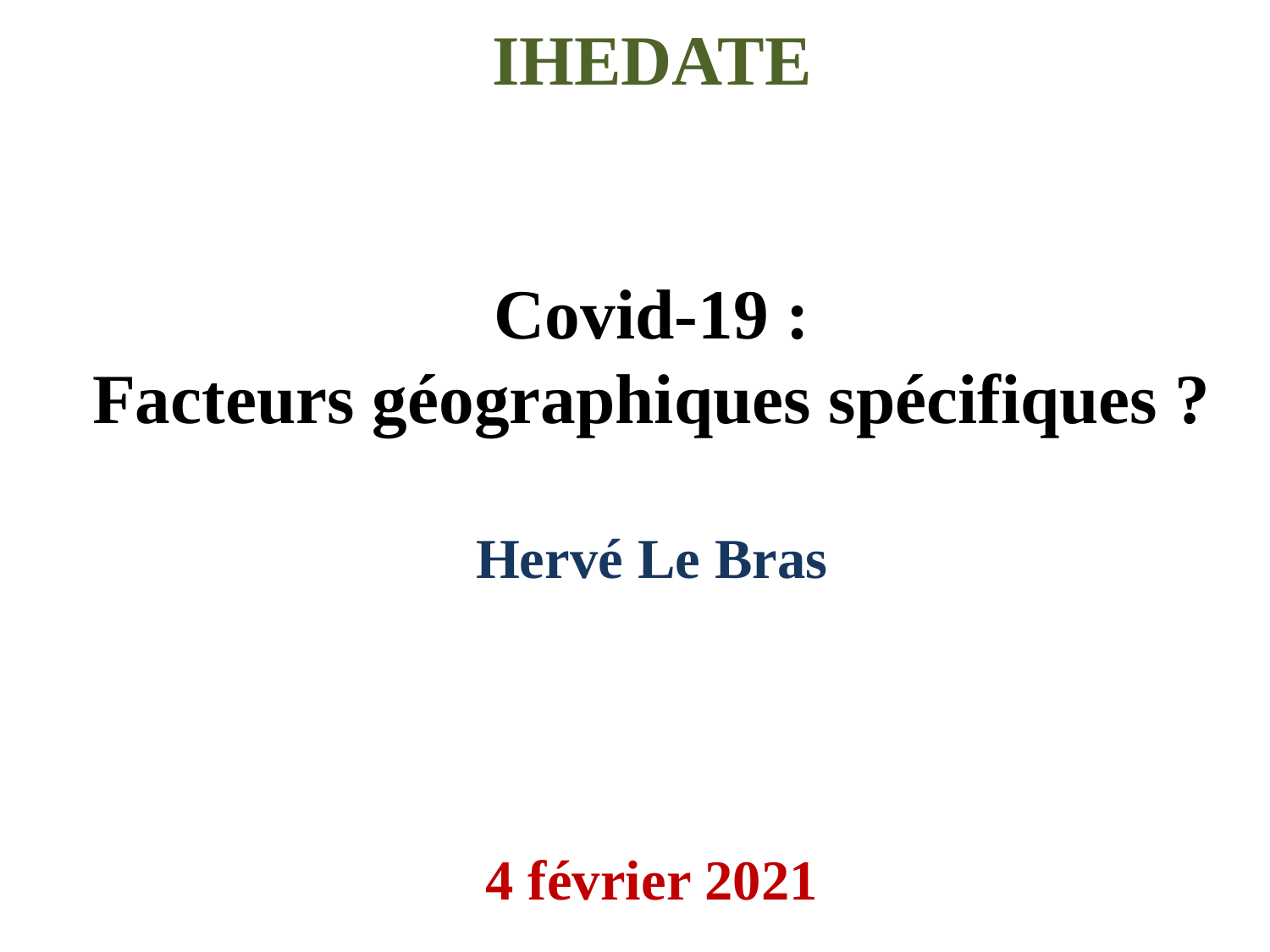

IHEDATE

Covid-19 :
Facteurs géographiques spécifiques ?

Hervé Le Bras

4 février 2021